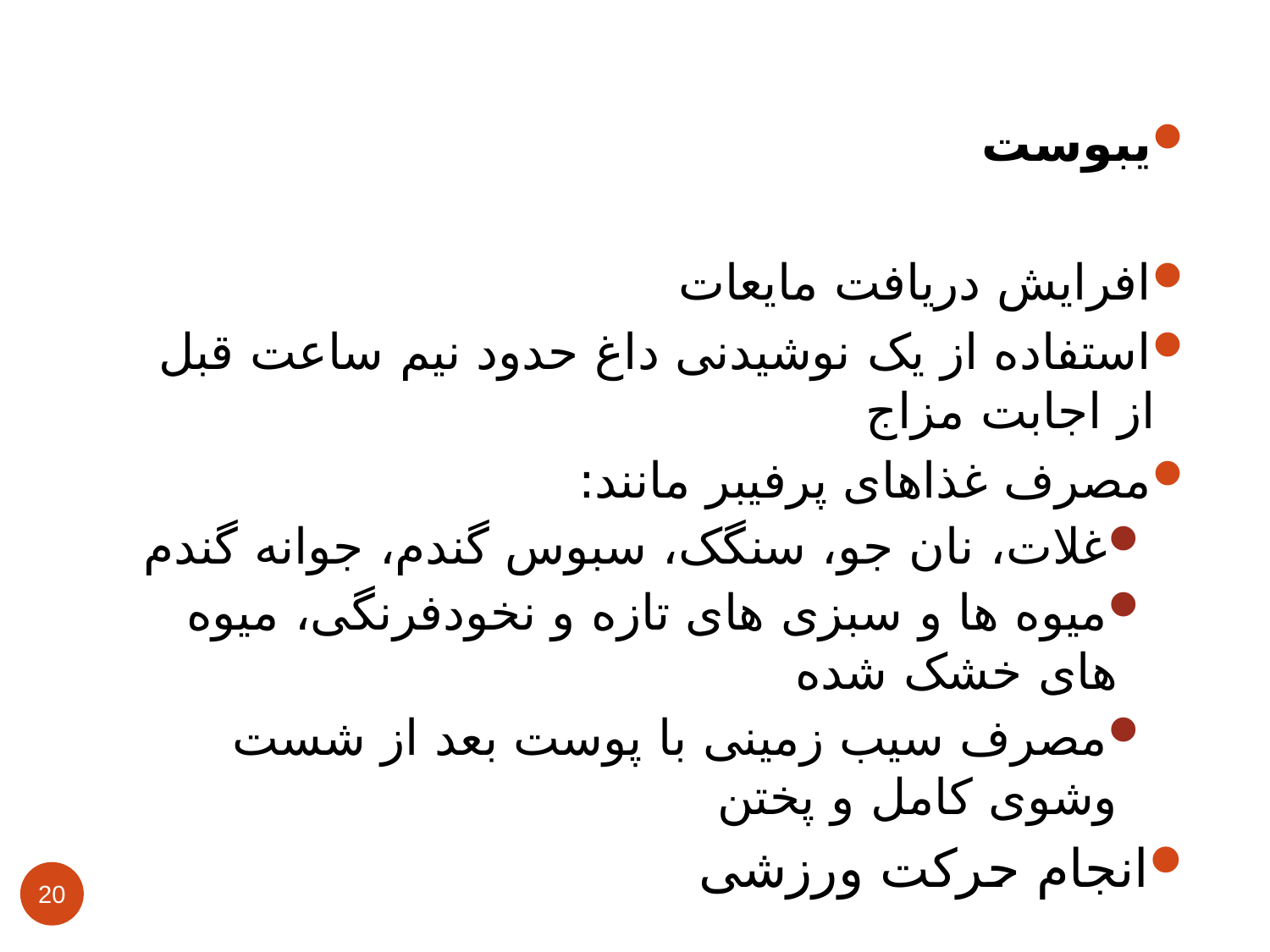

یبوست

افرایش دریافت مایعات
استفاده از یک نوشيدنی داغ حدود نيم ساعت قبل از اجابت مزاج
مصرف غذاهای پرفيبر مانند:
غلات، نان جو، سنگک، سبوس گندم، جوانه گندم
ميوه ها و سبزی های تازه و نخودفرنگی، ميوه های خشک شده
مصرف سيب زمينی با پوست بعد از شست وشوی کامل و پختن
انجام حرکت ورزشی
20